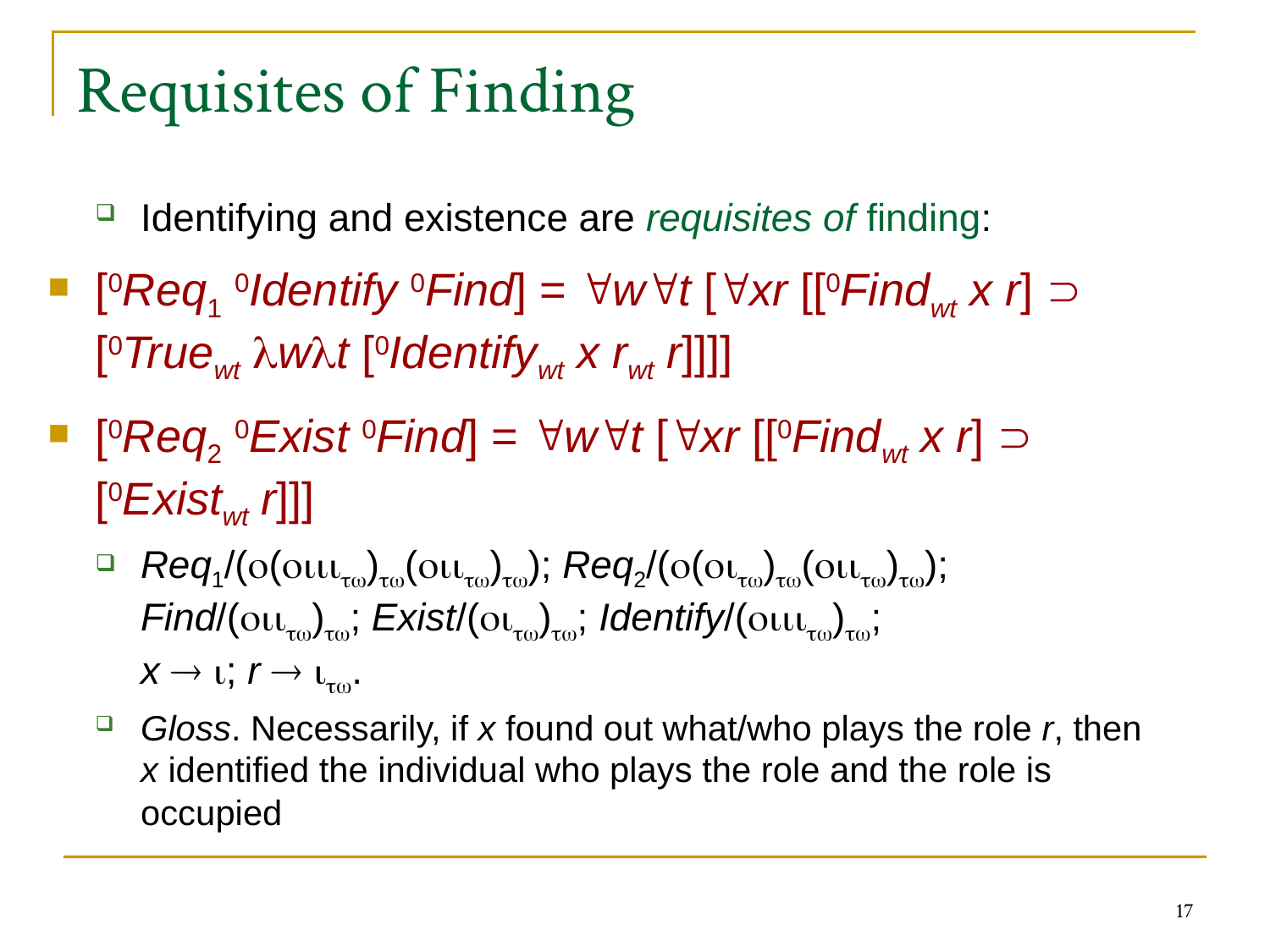

# Requisites of Finding
Identifying and existence are requisites of finding:
[0Req1 0Identify 0Find] = ∀w∀t [∀xr [[0Findwt x r] ⊃ [0Truewt λwλt [0Identifywt x rwt r]]]]
[0Req2 0Exist 0Find] = ∀w∀t [∀xr [[0Findwt x r] ⊃ [0Existwt r]]]
Req1/(ο(οιιιτω)τω(οιιτω)τω); Req2/(ο(οιτω)τω(οιιτω)τω); Find/(οιιτω)τω; Exist/(οιτω)τω; Identify/(οιιιτω)τω;
x → ι; r → ιτω.
Gloss. Necessarily, if x found out what/who plays the role r, then x identified the individual who plays the role and the role is occupied
17